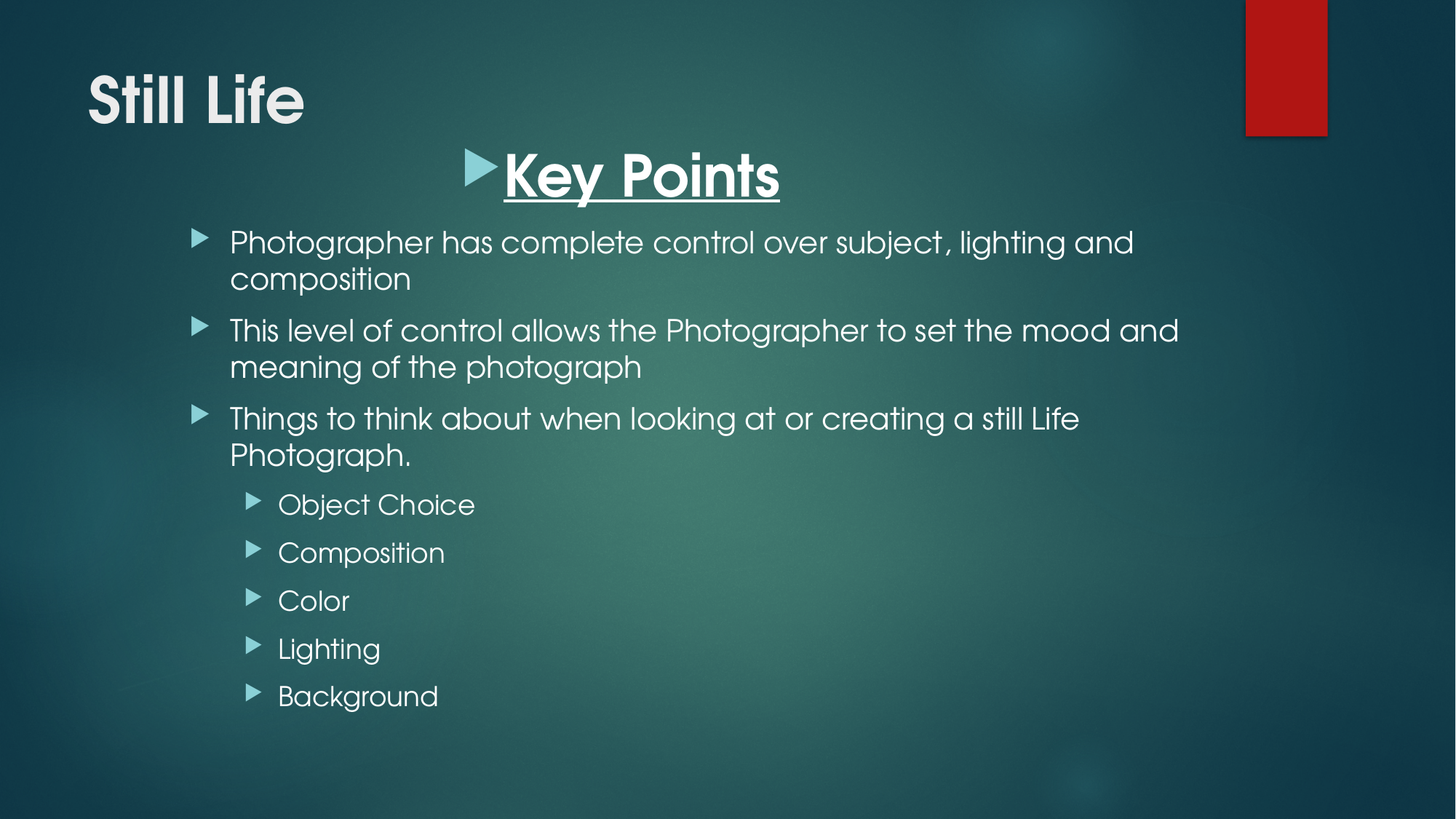

# Still Life
Key Points
Photographer has complete control over subject, lighting and composition
This level of control allows the Photographer to set the mood and meaning of the photograph
Things to think about when looking at or creating a still Life Photograph.
Object Choice
Composition
Color
Lighting
Background